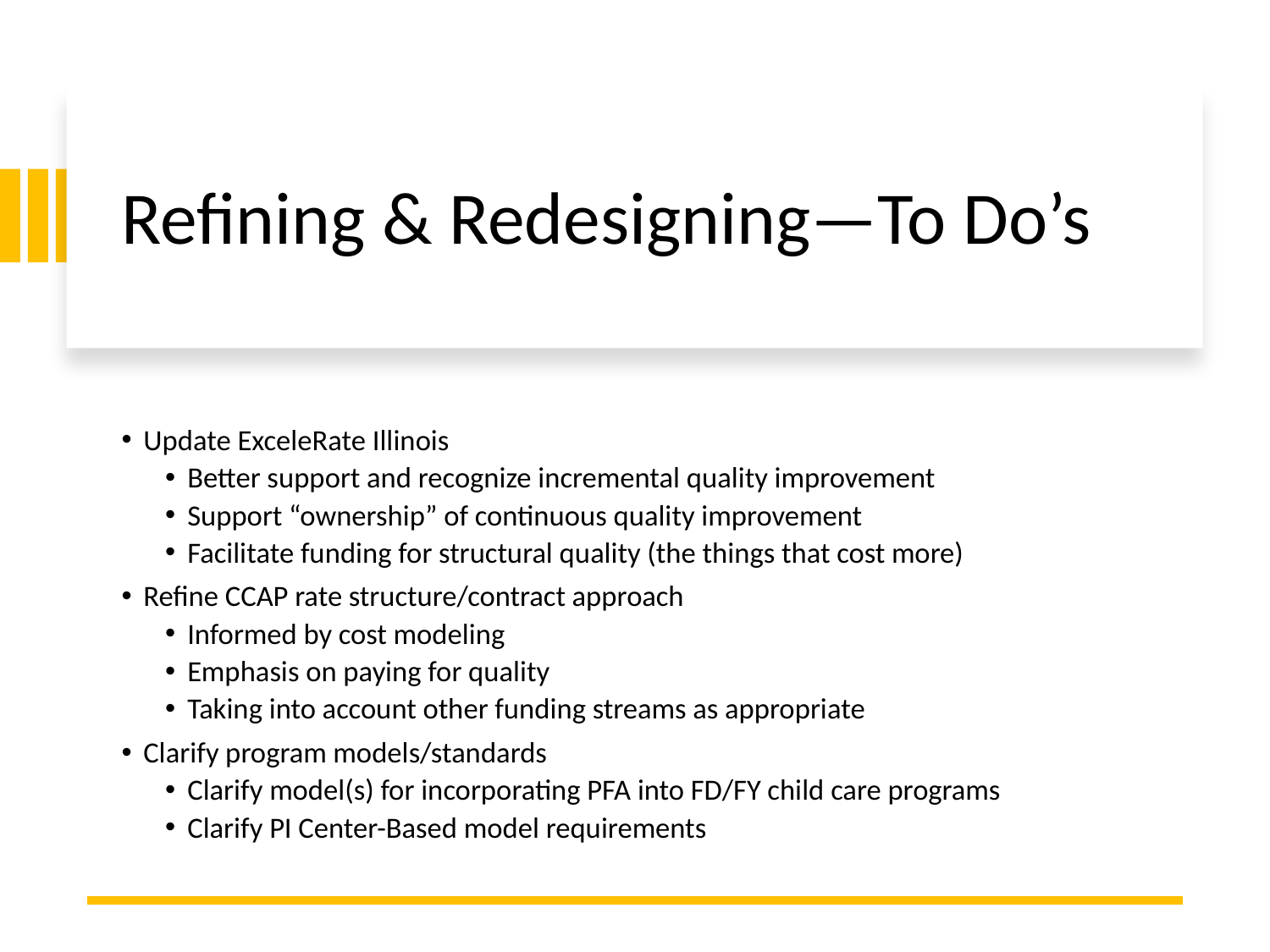

# Refining & Redesigning—To Do’s

Update ExceleRate Illinois
Better support and recognize incremental quality improvement
Support “ownership” of continuous quality improvement
Facilitate funding for structural quality (the things that cost more)
Refine CCAP rate structure/contract approach
Informed by cost modeling
Emphasis on paying for quality
Taking into account other funding streams as appropriate
Clarify program models/standards
Clarify model(s) for incorporating PFA into FD/FY child care programs
Clarify PI Center-Based model requirements